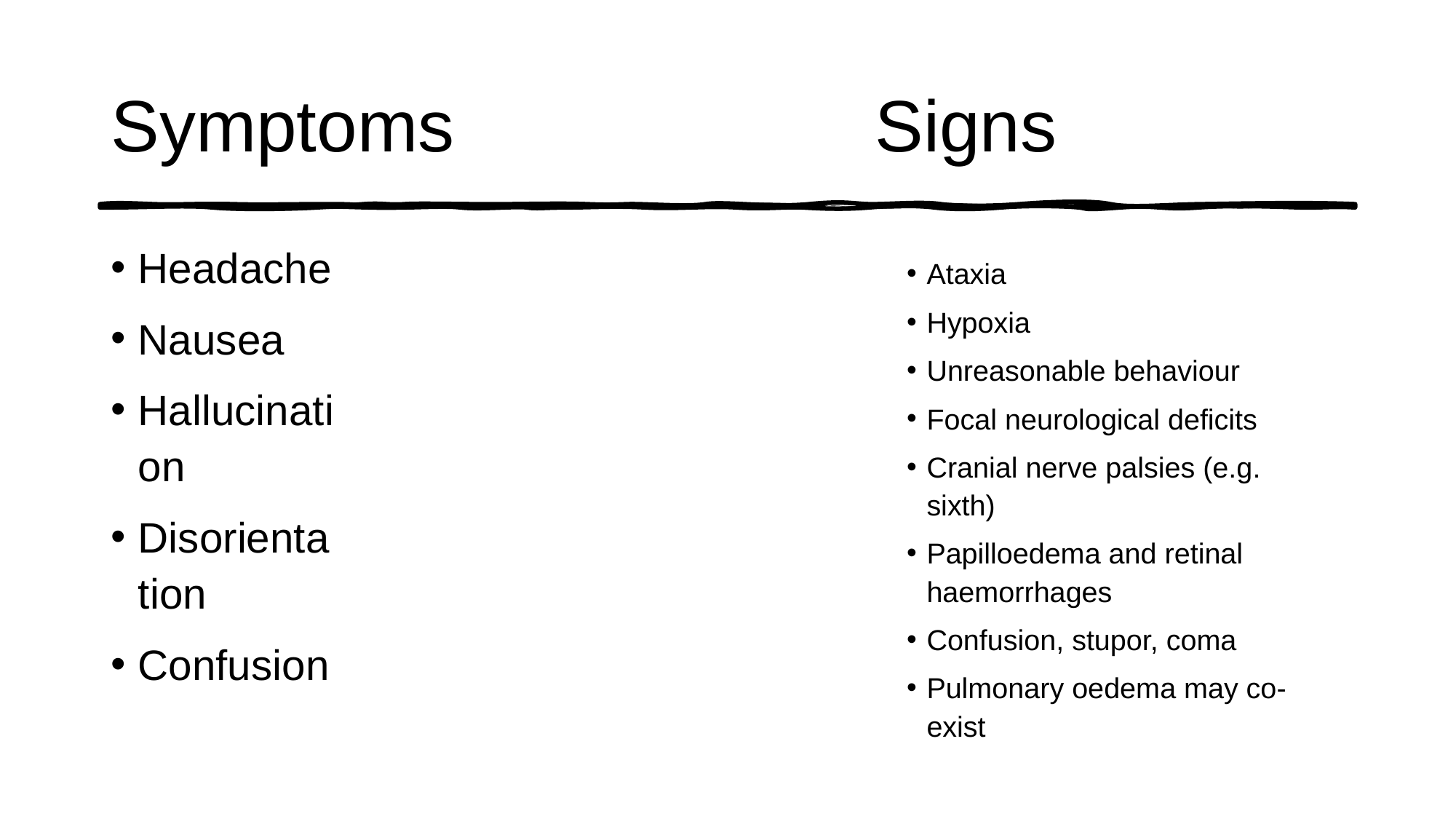

# Symptoms				Signs
Headache
Nausea
Hallucination
Disorientation
Confusion

Ataxia
Hypoxia
Unreasonable behaviour
Focal neurological deficits
Cranial nerve palsies (e.g. sixth)
Papilloedema and retinal haemorrhages
Confusion, stupor, coma
Pulmonary oedema may co-exist